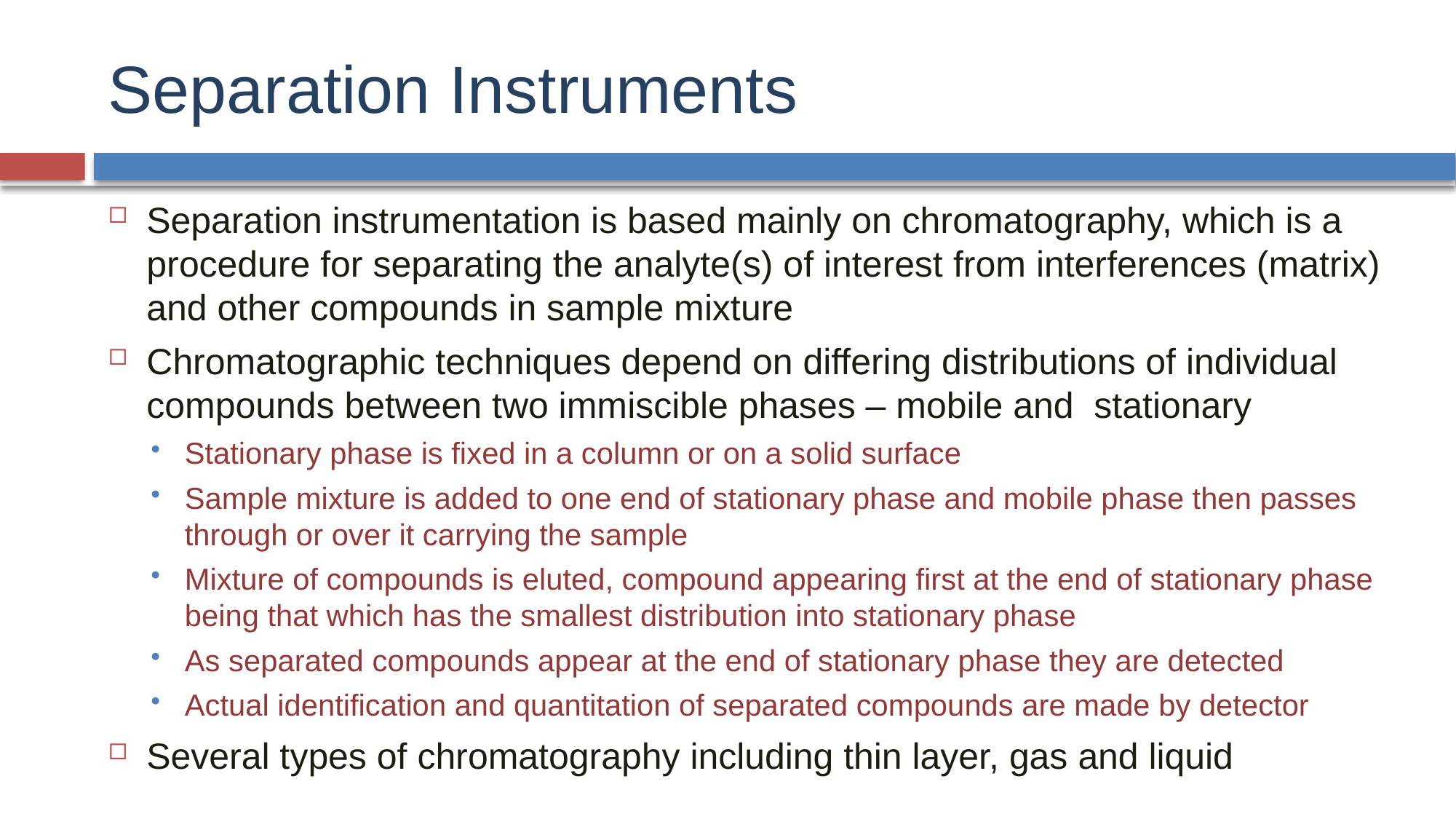

# Separation Instruments
Separation instrumentation is based mainly on chromatography, which is a procedure for separating the analyte(s) of interest from interferences (matrix) and other compounds in sample mixture
Chromatographic techniques depend on differing distributions of individual compounds between two immiscible phases – mobile and  stationary
Stationary phase is fixed in a column or on a solid surface
Sample mixture is added to one end of stationary phase and mobile phase then passes through or over it carrying the sample
Mixture of compounds is eluted, compound appearing first at the end of stationary phase being that which has the smallest distribution into stationary phase
As separated compounds appear at the end of stationary phase they are detected
Actual identification and quantitation of separated compounds are made by detector
Several types of chromatography including thin layer, gas and liquid